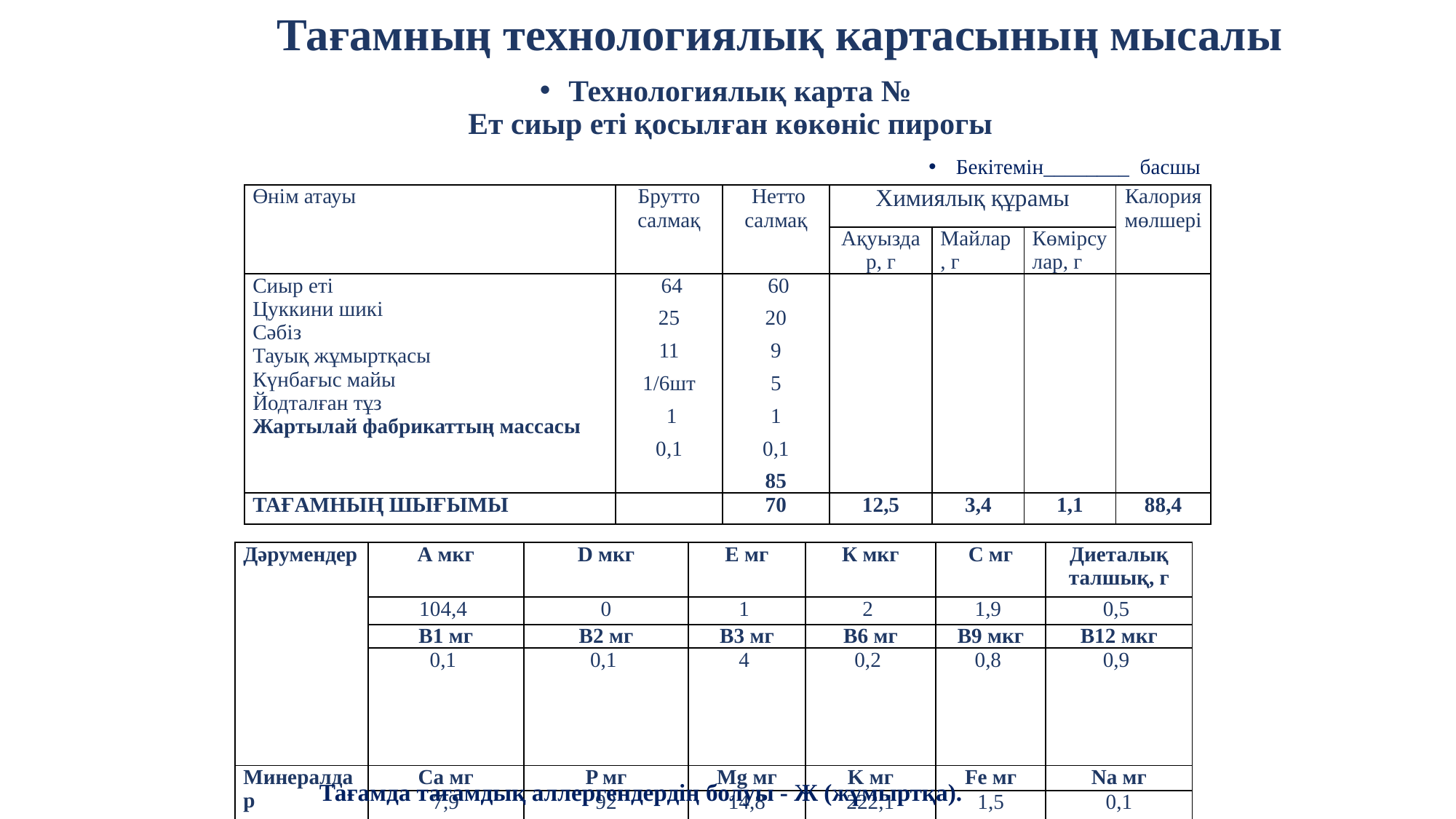

# Тағамның технологиялық картасының мысалы
Технологиялық карта №
Ет сиыр еті қосылған көкөніс пирогы
Бекітемін________  басшы
| Өнім атауы | Брутто салмақ | Нетто салмақ | Химиялық құрамы |  |  | Калория мөлшері |
| --- | --- | --- | --- | --- | --- | --- |
|  |  |  | Ақуыздар, г | Майлар, г | Көмірсулар, г |  |
| Сиыр еті Цуккини шикі Сәбіз Тауық жұмыртқасы Күнбағыс майы Йодталған тұз Жартылай фабрикаттың массасы | 64 25 11 1/6шт 1 0,1 | 60 20 9 5 1 0,1 85 |  |  |  |  |
| ТАҒАМНЫҢ ШЫҒЫМЫ |  | 70 | 12,5 | 3,4 | 1,1 | 88,4 |
| Дәрумендер | А мкг | D мкг | Е мг | К мкг | С мг | Диеталық талшық, г |
| --- | --- | --- | --- | --- | --- | --- |
|  | 104,4 | 0 | 1 | 2 | 1,9 | 0,5 |
|  | В1 мг | В2 мг | В3 мг | В6 мг | В9 мкг | В12 мкг |
|  | 0,1 | 0,1 | 4 | 0,2 | 0,8 | 0,9 |
| Минералдар | Ca мг | P мг | Mg мг | K мг | Fe мг | Na мг |
|  | 7,9 | 92 | 14,8 | 222,1 | 1,5 | 0,1 |
Тағамда тағамдық аллергендердің болуы - Ж (жұмыртқа).